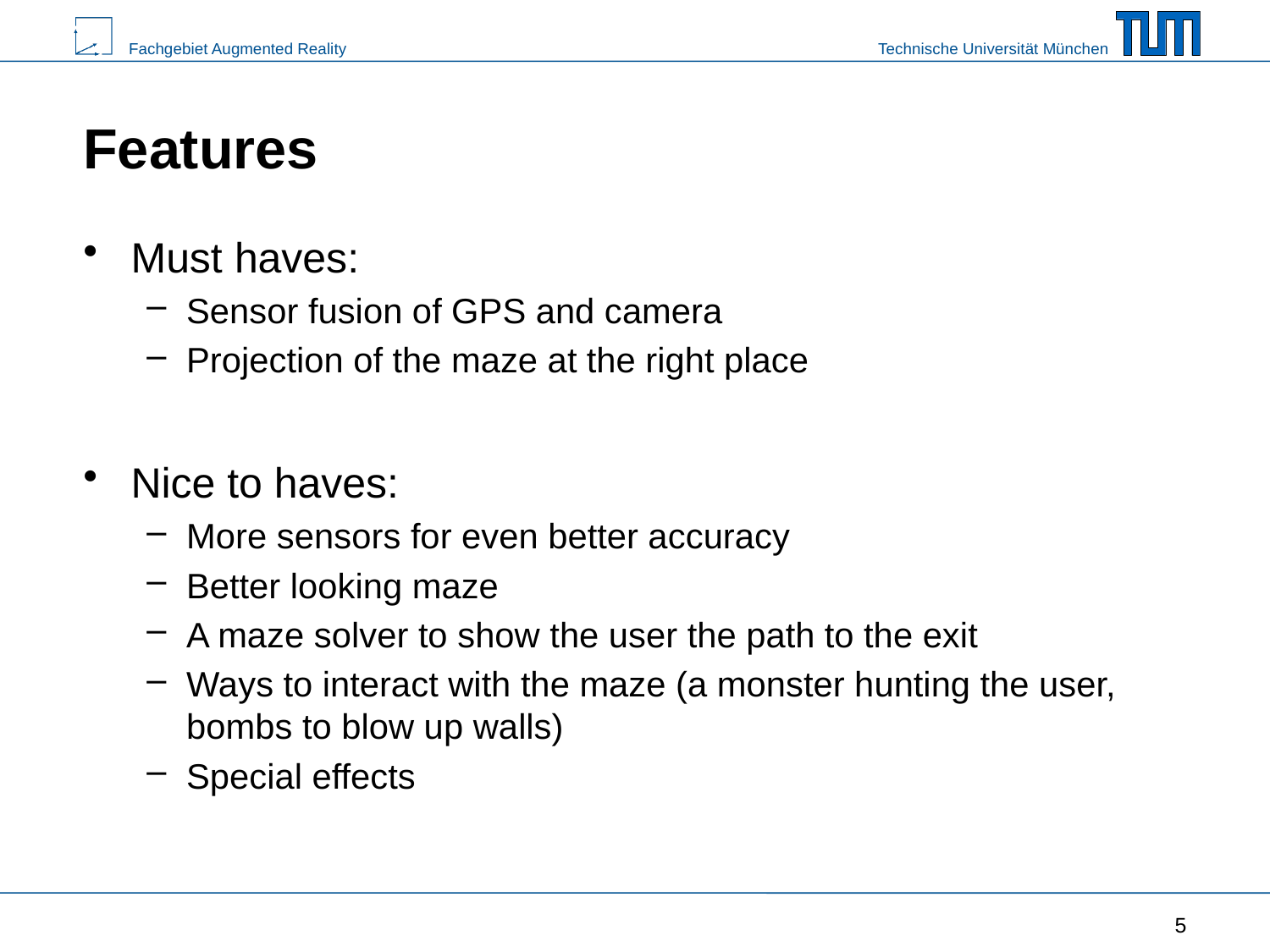

# Features
Must haves:
Sensor fusion of GPS and camera
Projection of the maze at the right place

Nice to haves:
More sensors for even better accuracy
Better looking maze
A maze solver to show the user the path to the exit
Ways to interact with the maze (a monster hunting the user, bombs to blow up walls)
Special effects

5